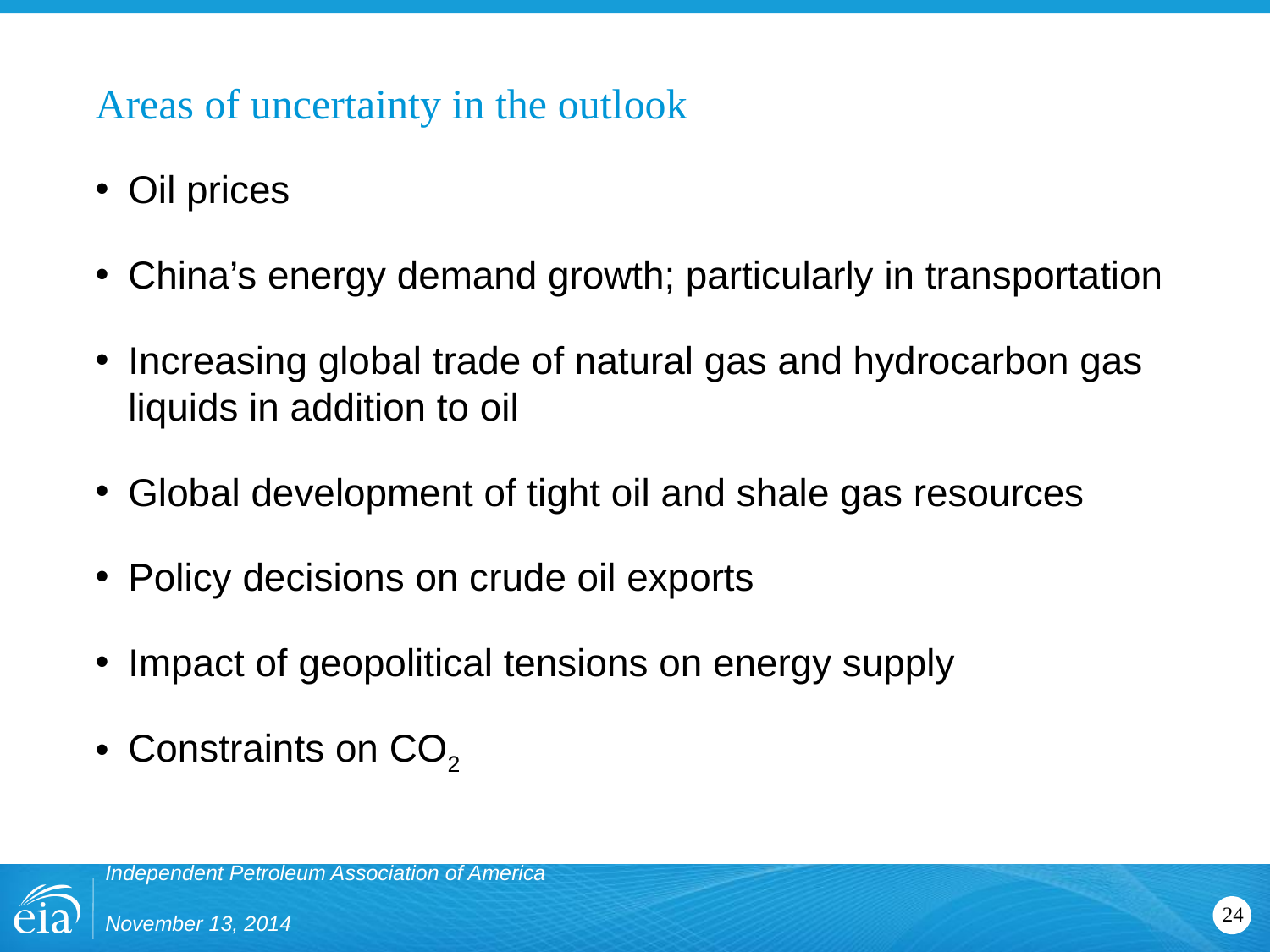

# Areas of uncertainty in the outlook
Oil prices
China’s energy demand growth; particularly in transportation
Increasing global trade of natural gas and hydrocarbon gas liquids in addition to oil
Global development of tight oil and shale gas resources
Policy decisions on crude oil exports
Impact of geopolitical tensions on energy supply
Constraints on CO2
Independent Petroleum Association of America                                                                            November 13, 2014
24